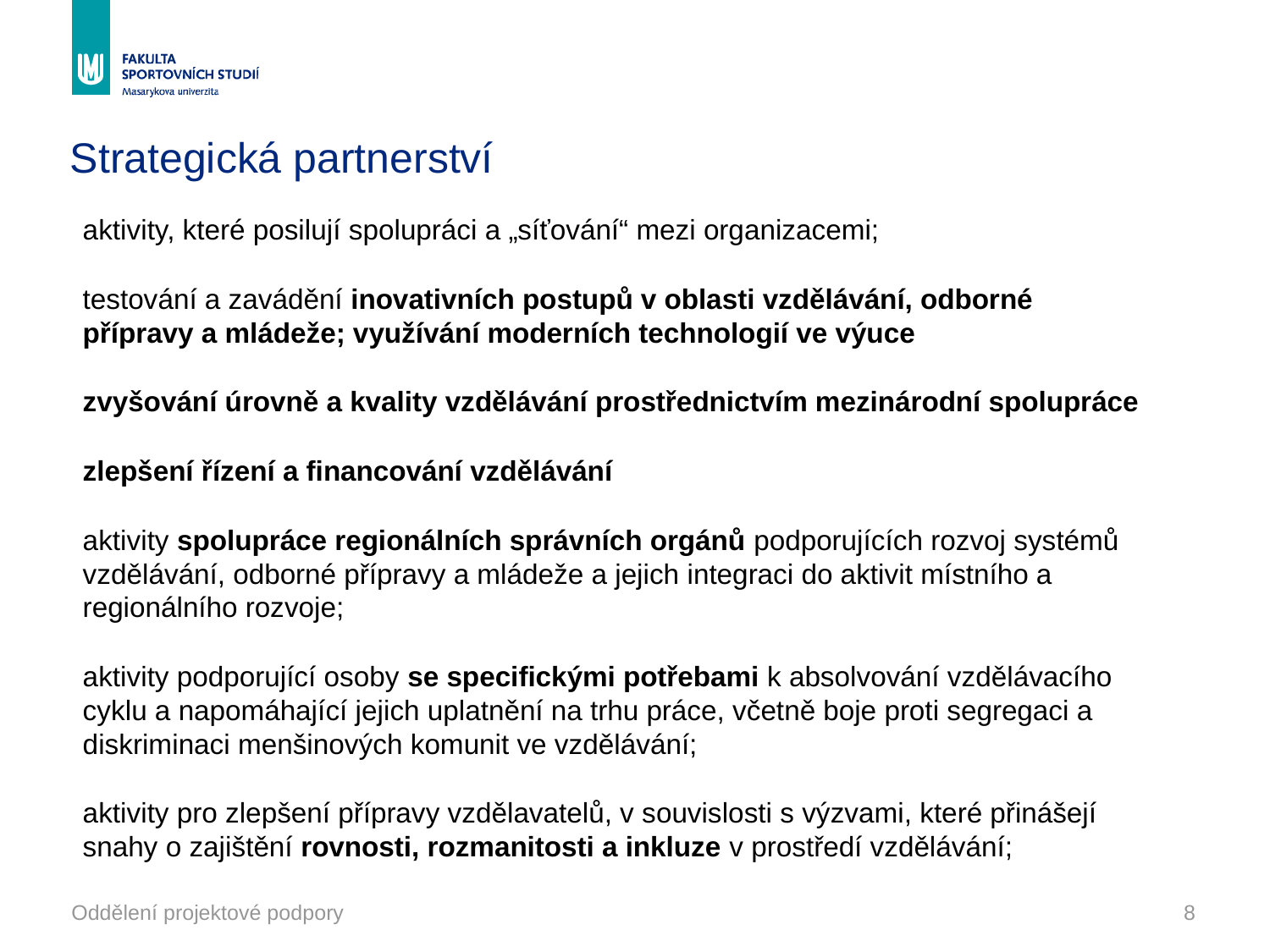

# Strategická partnerství
aktivity, které posilují spolupráci a „síťování“ mezi organizacemi;
testování a zavádění inovativních postupů v oblasti vzdělávání, odborné přípravy a mládeže; využívání moderních technologií ve výuce
zvyšování úrovně a kvality vzdělávání prostřednictvím mezinárodní spolupráce
zlepšení řízení a financování vzdělávání
aktivity spolupráce regionálních správních orgánů podporujících rozvoj systémů vzdělávání, odborné přípravy a mládeže a jejich integraci do aktivit místního a regionálního rozvoje;
aktivity podporující osoby se specifickými potřebami k absolvování vzdělávacího cyklu a napomáhající jejich uplatnění na trhu práce, včetně boje proti segregaci a diskriminaci menšinových komunit ve vzdělávání;
aktivity pro zlepšení přípravy vzdělavatelů, v souvislosti s výzvami, které přinášejí snahy o zajištění rovnosti, rozmanitosti a inkluze v prostředí vzdělávání;

Oddělení projektové podpory
8